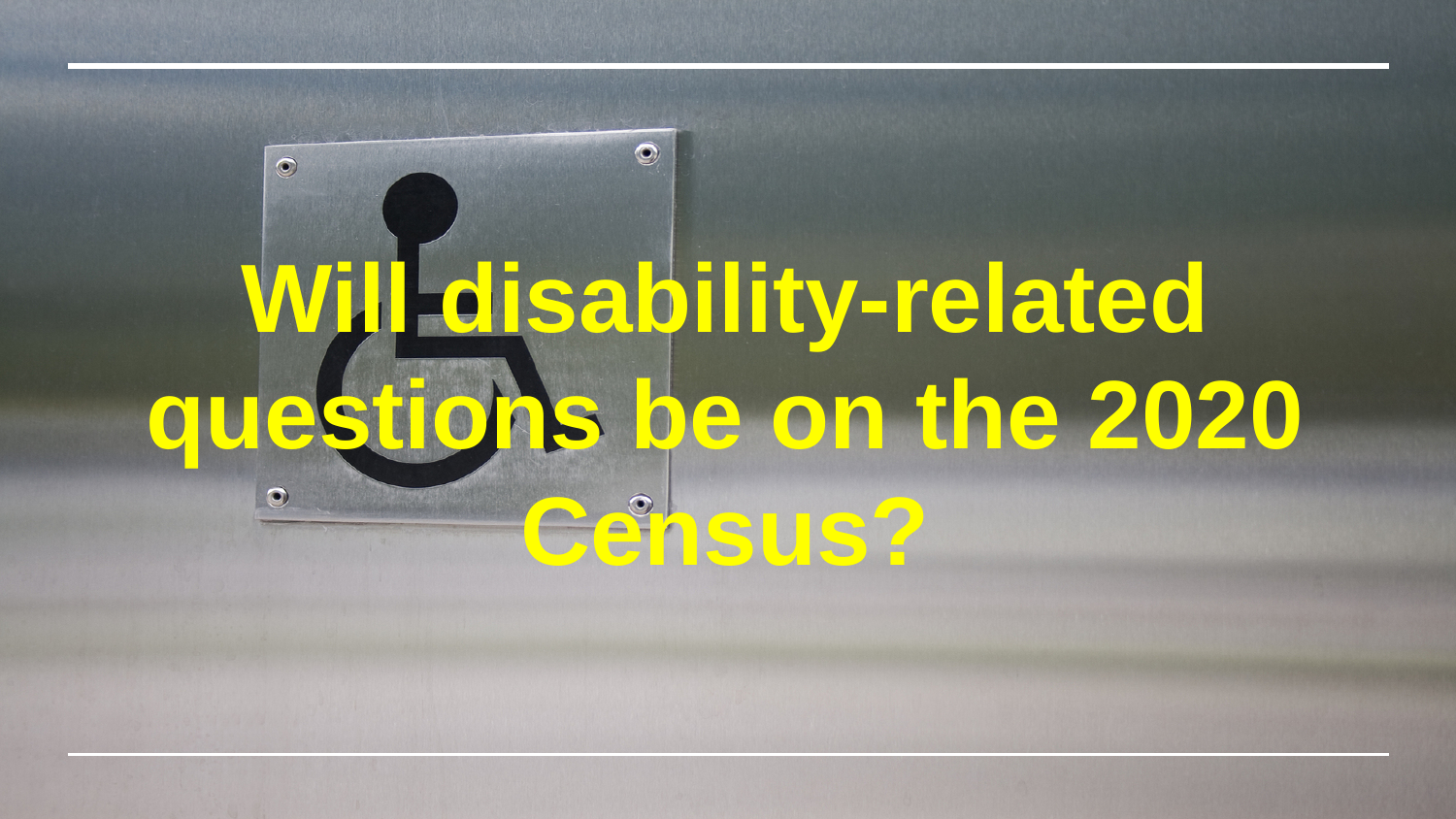

# Will disability-related questions be on the 2020 Census?